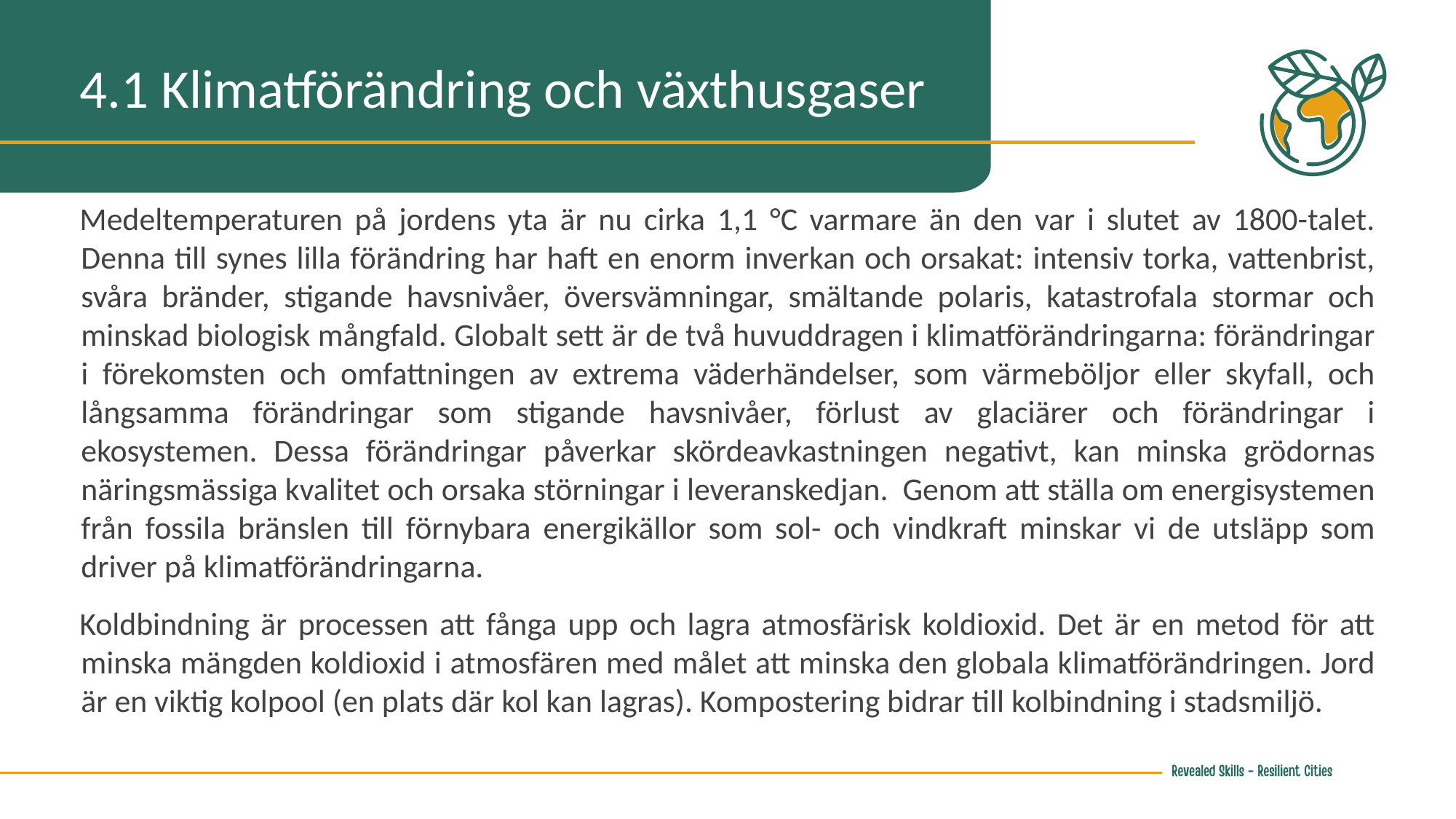

4.1 Klimatförändring och växthusgaser

Medeltemperaturen på jordens yta är nu cirka 1,1 °C varmare än den var i slutet av 1800-talet. Denna till synes lilla förändring har haft en enorm inverkan och orsakat: intensiv torka, vattenbrist, svåra bränder, stigande havsnivåer, översvämningar, smältande polaris, katastrofala stormar och minskad biologisk mångfald. Globalt sett är de två huvuddragen i klimatförändringarna: förändringar i förekomsten och omfattningen av extrema väderhändelser, som värmeböljor eller skyfall, och långsamma förändringar som stigande havsnivåer, förlust av glaciärer och förändringar i ekosystemen. Dessa förändringar påverkar skördeavkastningen negativt, kan minska grödornas näringsmässiga kvalitet och orsaka störningar i leveranskedjan.  Genom att ställa om energisystemen från fossila bränslen till förnybara energikällor som sol- och vindkraft minskar vi de utsläpp som driver på klimatförändringarna.

Koldbindning är processen att fånga upp och lagra atmosfärisk koldioxid. Det är en metod för att minska mängden koldioxid i atmosfären med målet att minska den globala klimatförändringen. Jord är en viktig kolpool (en plats där kol kan lagras). Kompostering bidrar till kolbindning i stadsmiljö.